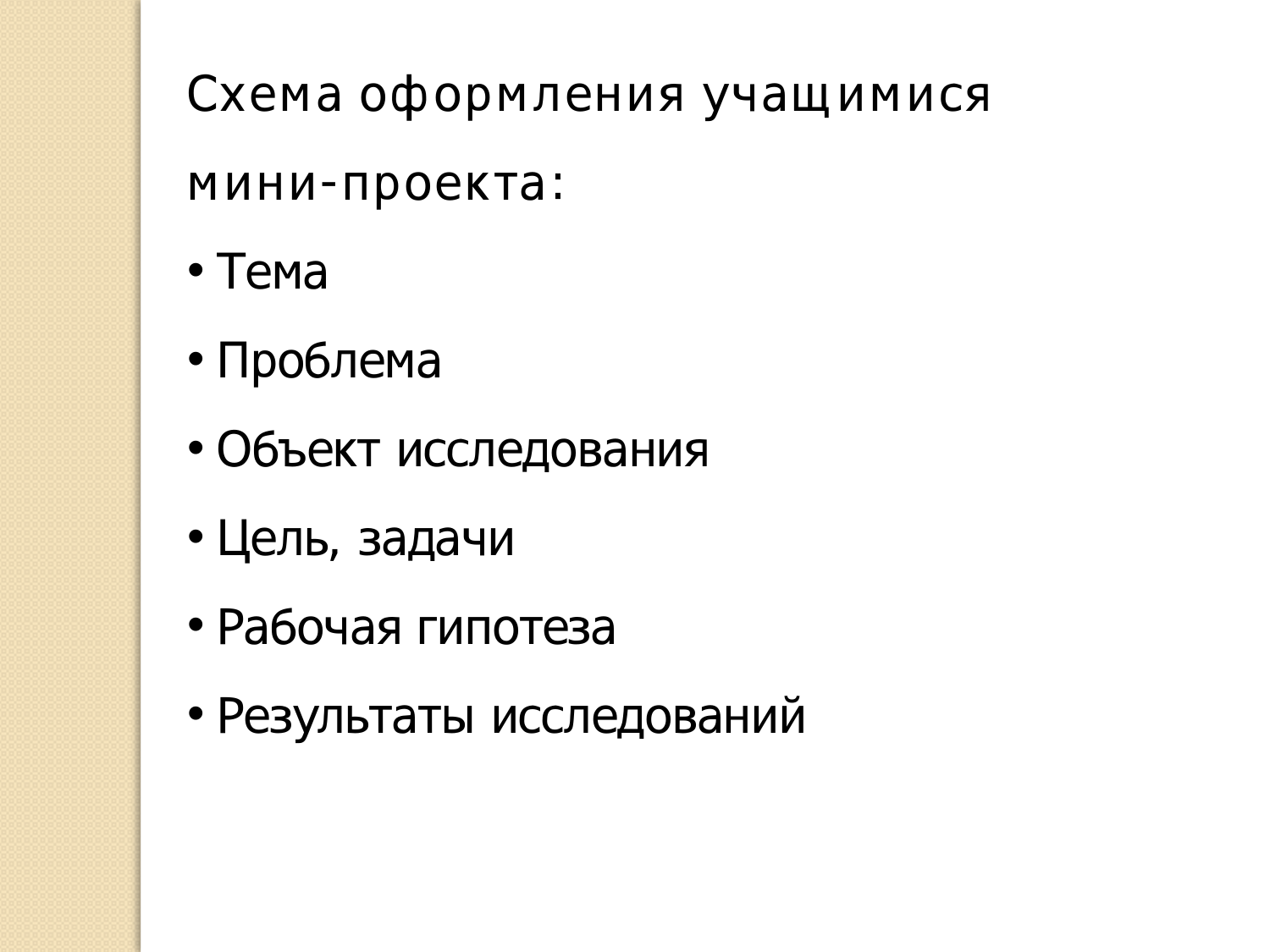

Схема оформления учащимися
мини-проекта:
Тема
Проблема
Объект исследования
Цель, задачи
Рабочая гипотеза
Результаты исследований